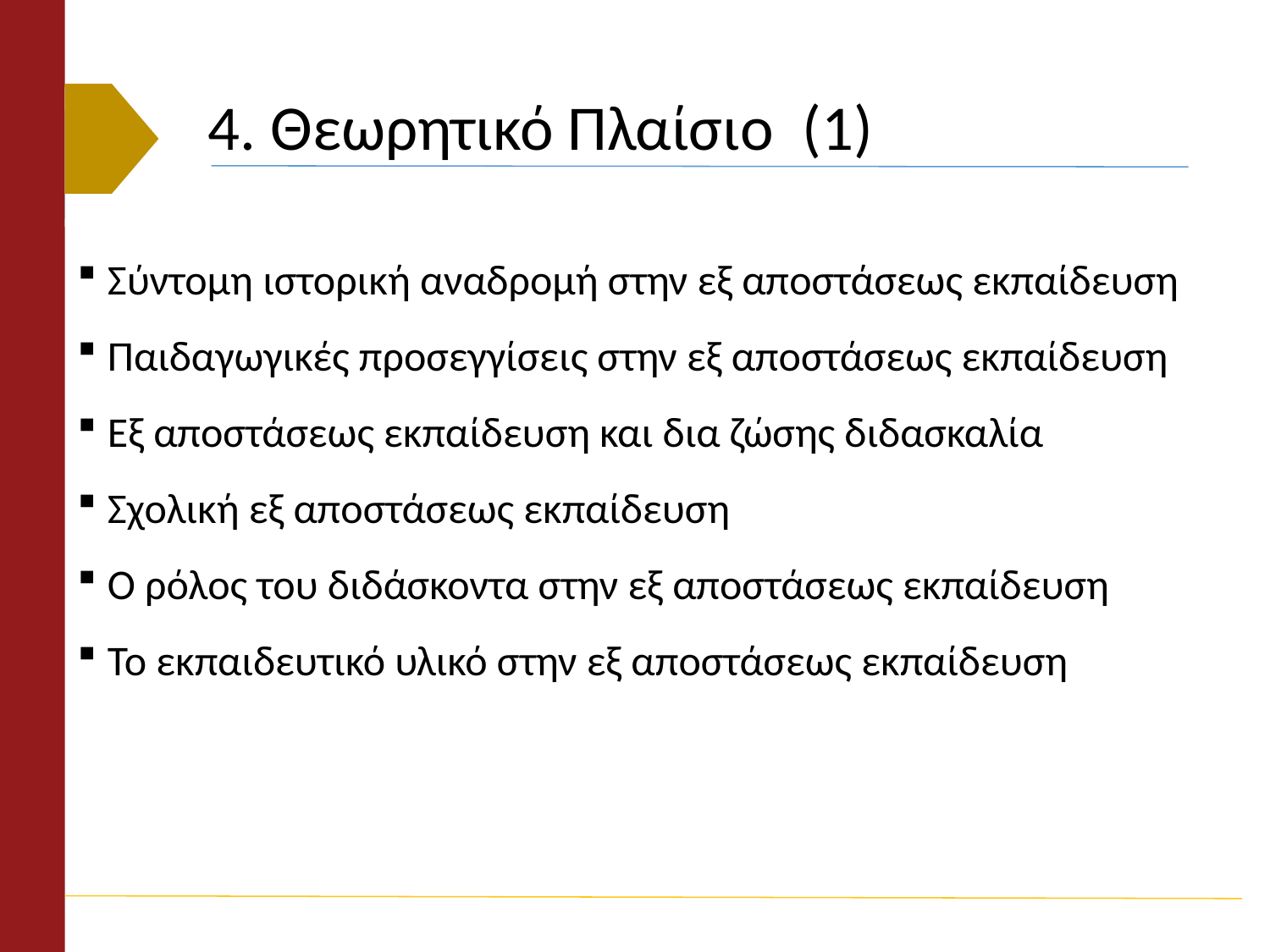

# 4. Θεωρητικό Πλαίσιο  (1)
Σύντομη ιστορική αναδρομή στην εξ αποστάσεως εκπαίδευση
Παιδαγωγικές προσεγγίσεις στην εξ αποστάσεως εκπαίδευση
Εξ αποστάσεως εκπαίδευση και δια ζώσης διδασκαλία
Σχολική εξ αποστάσεως εκπαίδευση
Ο ρόλος του διδάσκοντα στην εξ αποστάσεως εκπαίδευση
Το εκπαιδευτικό υλικό στην εξ αποστάσεως εκπαίδευση